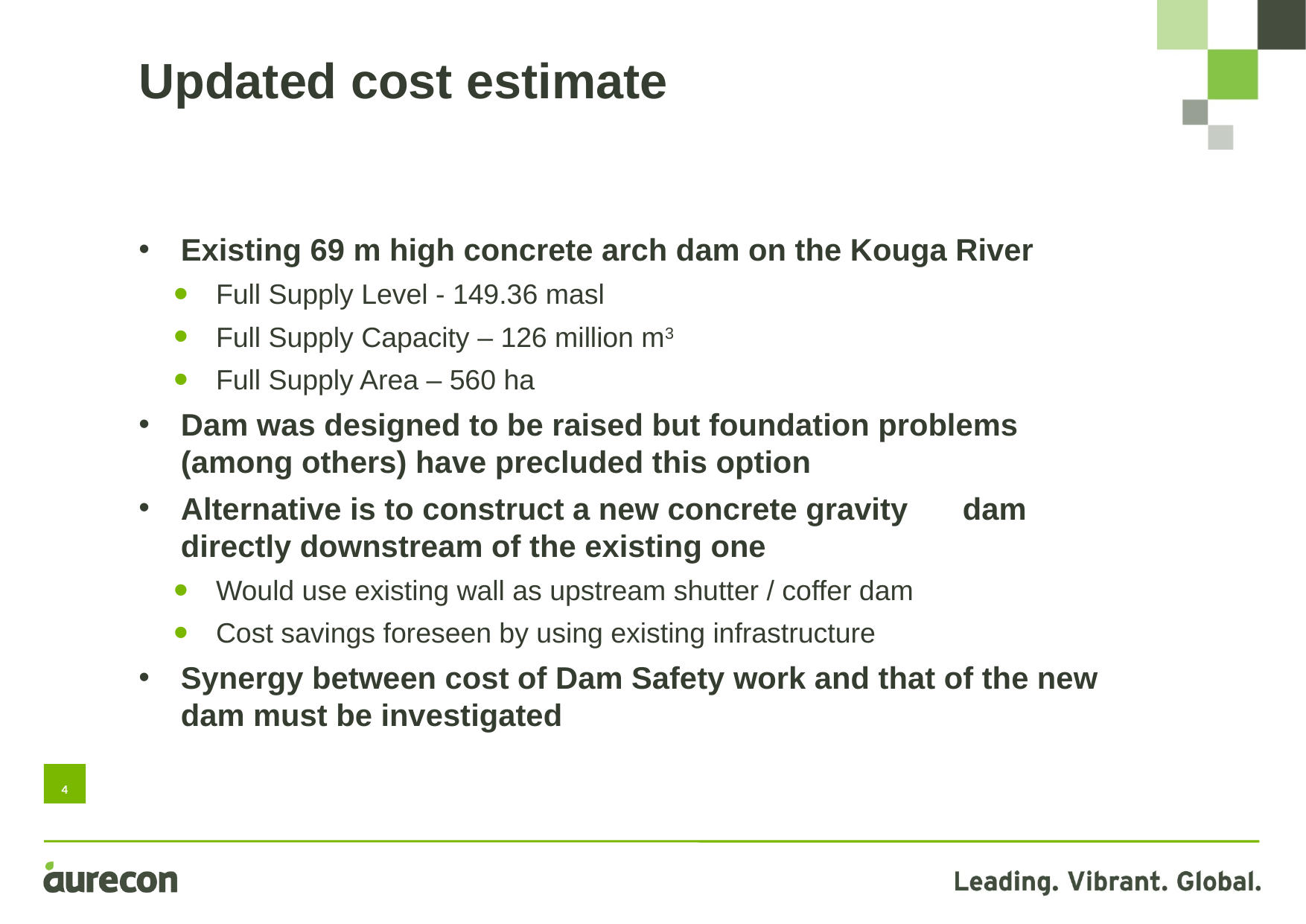

# Updated cost estimate
Existing 69 m high concrete arch dam on the Kouga River
Full Supply Level - 149.36 masl
Full Supply Capacity – 126 million m3
Full Supply Area – 560 ha
Dam was designed to be raised but foundation problems (among others) have precluded this option
Alternative is to construct a new concrete gravity 	dam directly downstream of the existing one
Would use existing wall as upstream shutter / coffer dam
Cost savings foreseen by using existing infrastructure
Synergy between cost of Dam Safety work and that of the new dam must be investigated